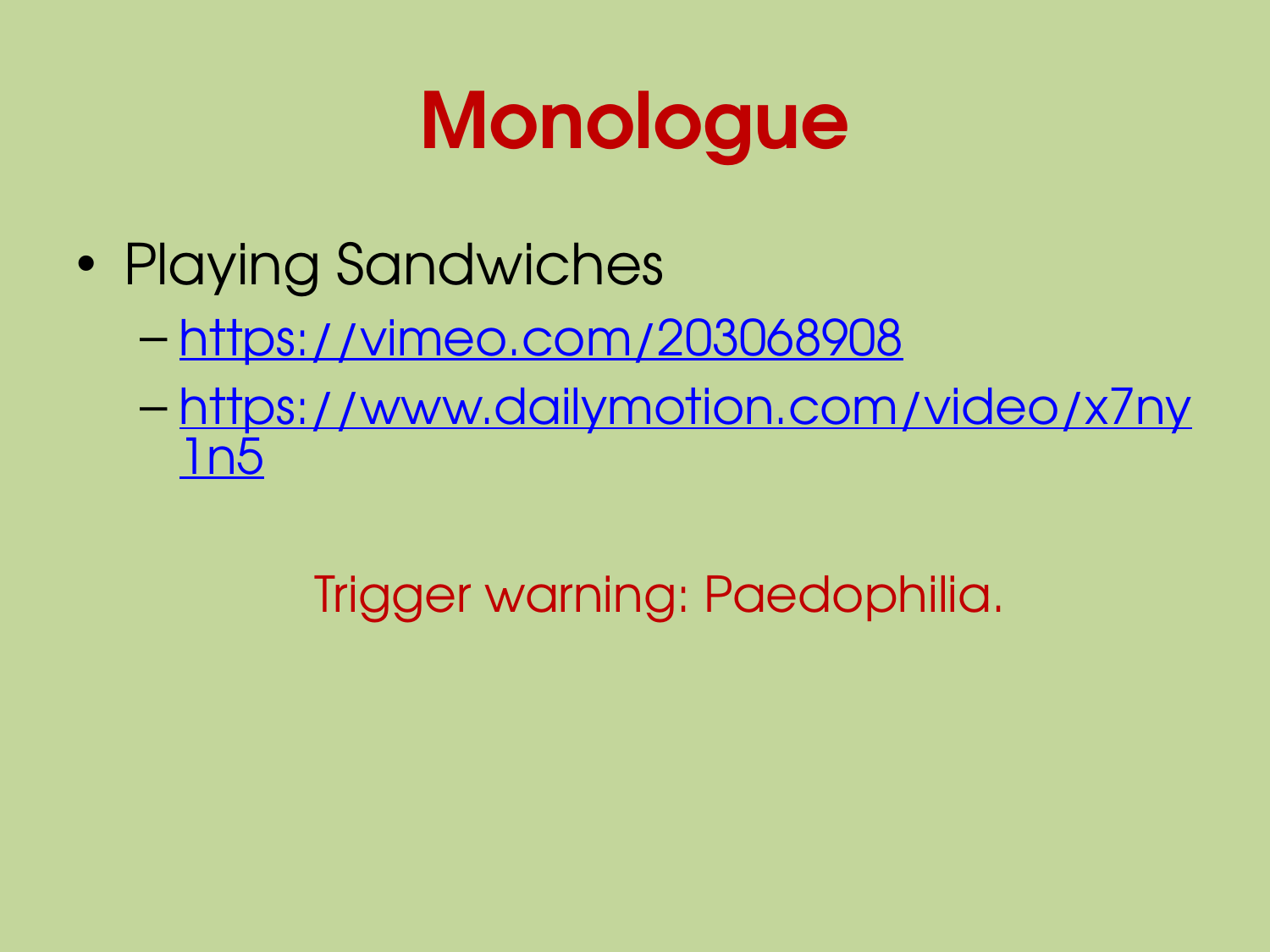

# Monologue
Playing Sandwiches
https://vimeo.com/203068908
https://www.dailymotion.com/video/x7ny1n5

Trigger warning: Paedophilia.